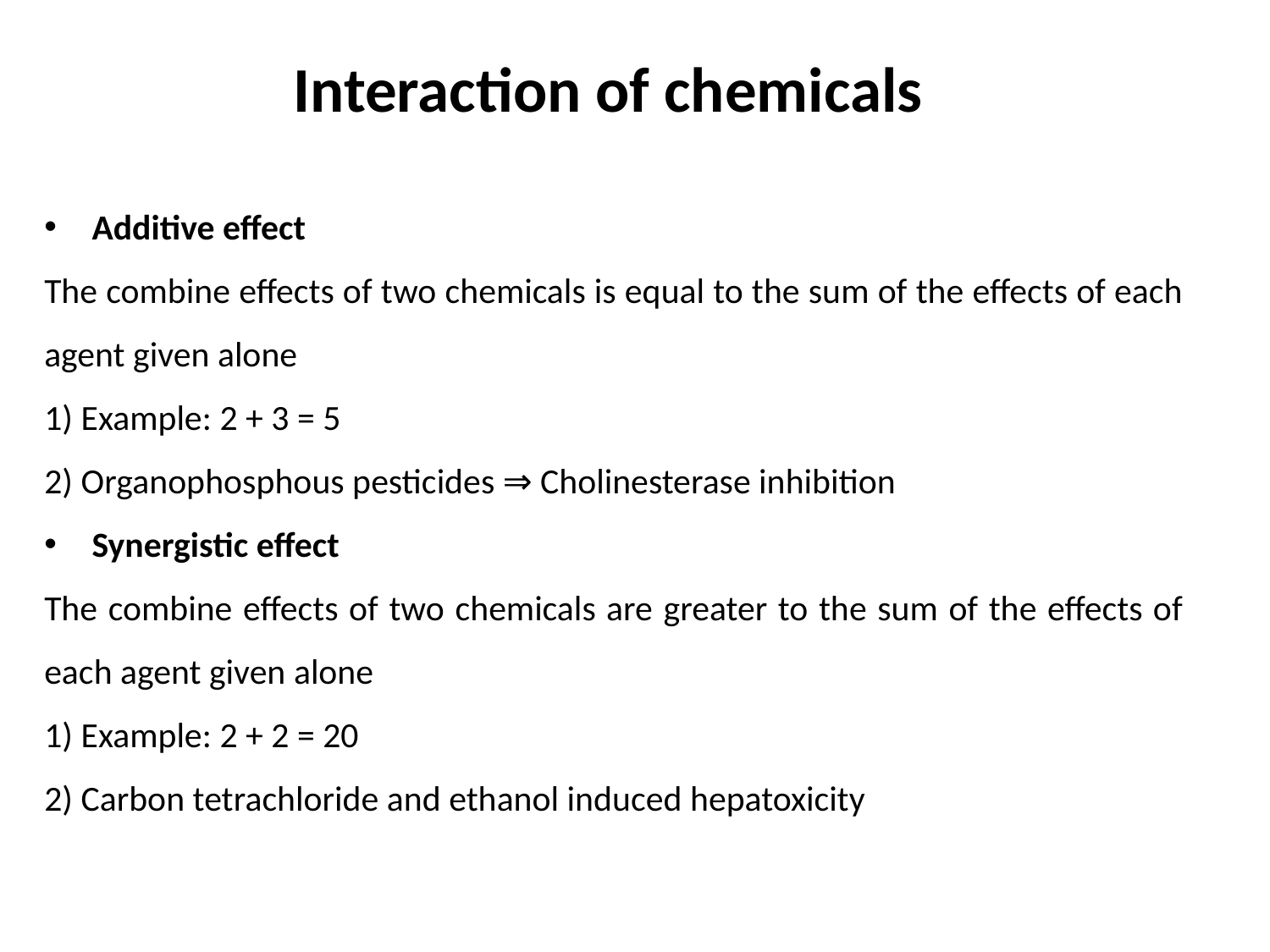

Interaction of chemicals

Additive effect
The combine effects of two chemicals is equal to the sum of the effects of each agent given alone
1) Example: 2 + 3 = 5
2) Organophosphous pesticides ⇒ Cholinesterase inhibition
Synergistic effect
The combine effects of two chemicals are greater to the sum of the effects of each agent given alone
1) Example: 2 + 2 = 20
2) Carbon tetrachloride and ethanol induced hepatoxicity